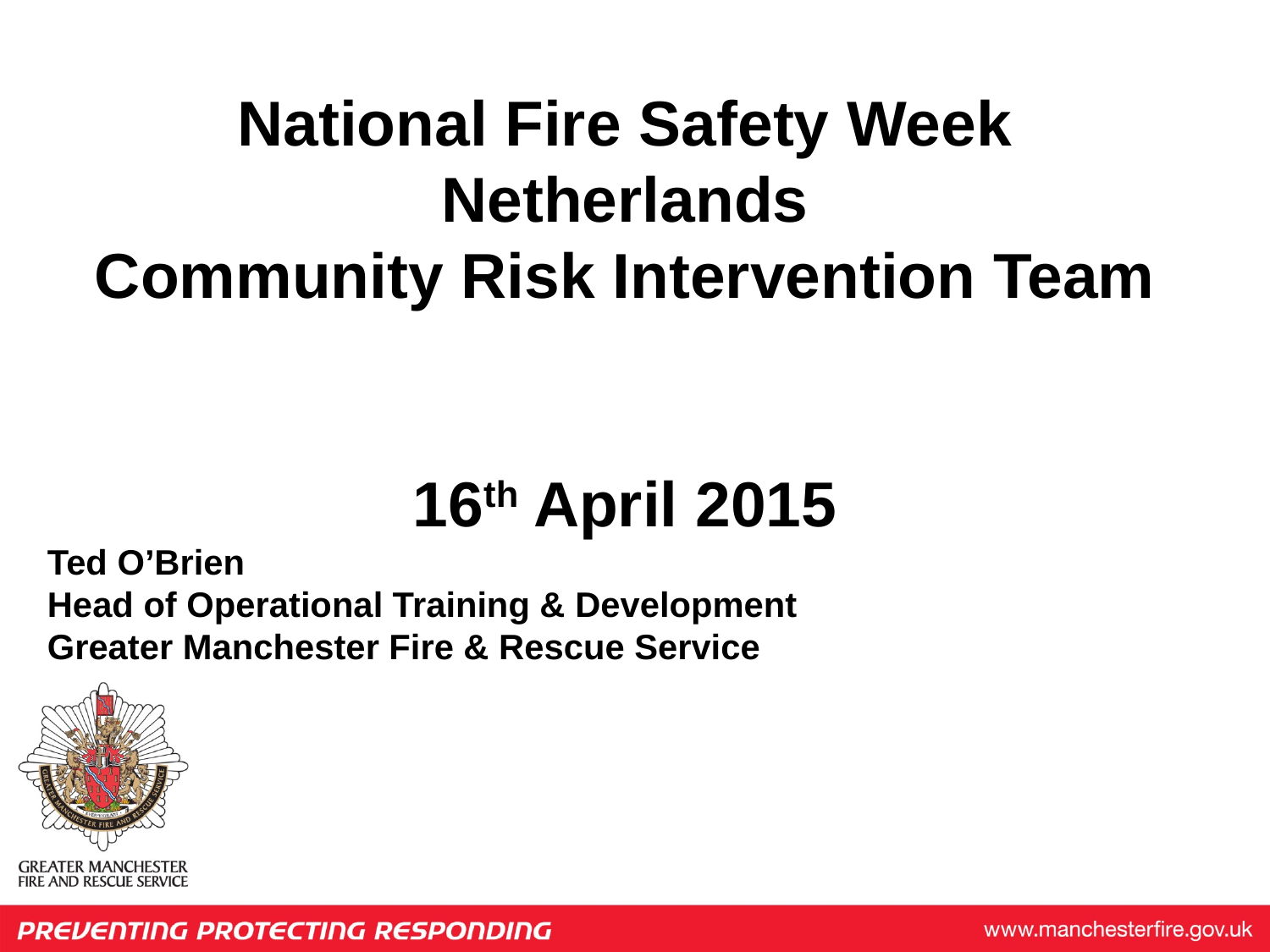

National Fire Safety Week
Netherlands
Community Risk Intervention Team

16th April 2015
Ted O’Brien
Head of Operational Training & Development
Greater Manchester Fire & Rescue Service